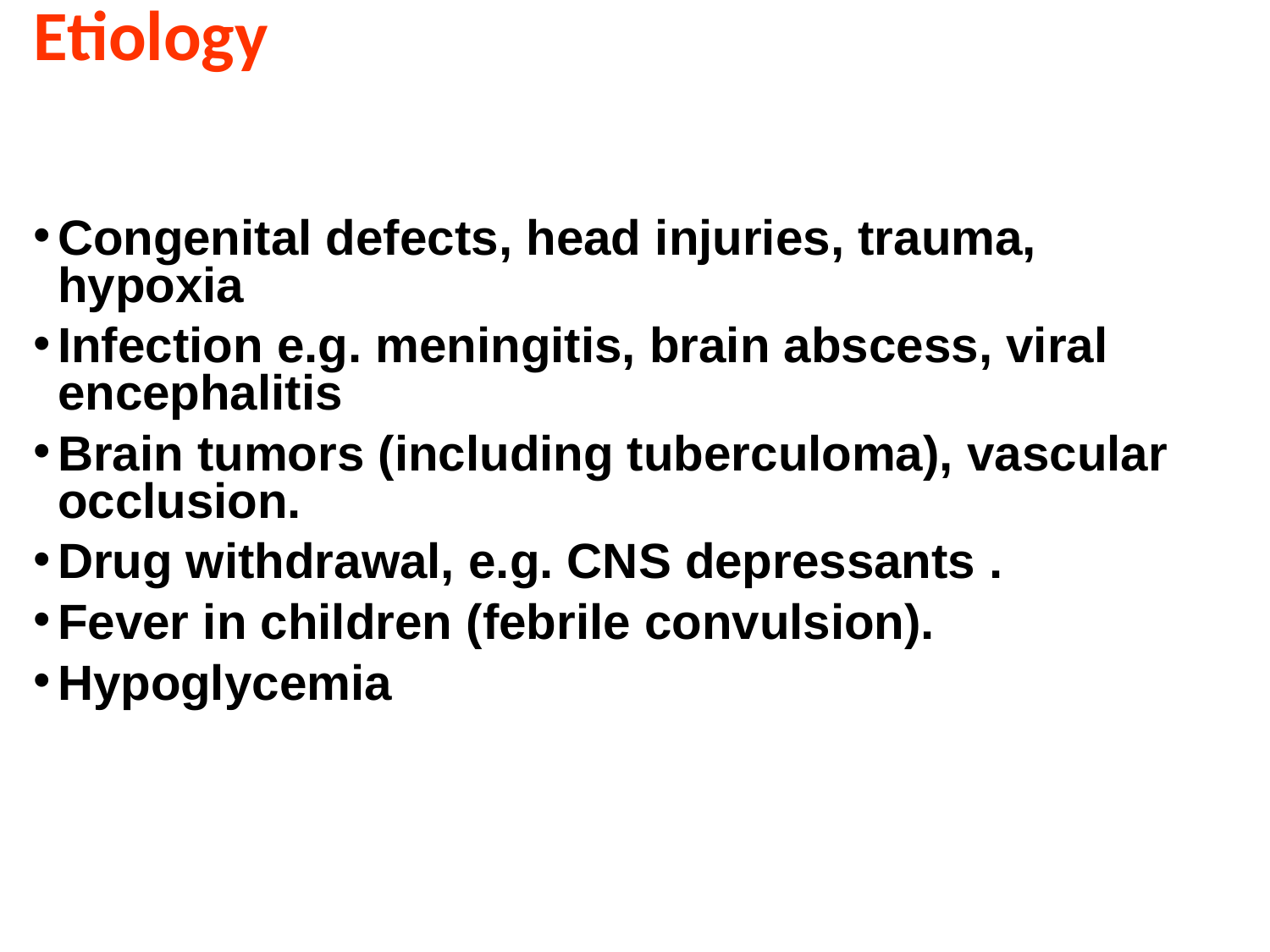

Etiology

Congenital defects, head injuries, trauma, hypoxia
Infection e.g. meningitis, brain abscess, viral encephalitis
Brain tumors (including tuberculoma), vascular occlusion.
Drug withdrawal, e.g. CNS depressants .
Fever in children (febrile convulsion).
Hypoglycemia